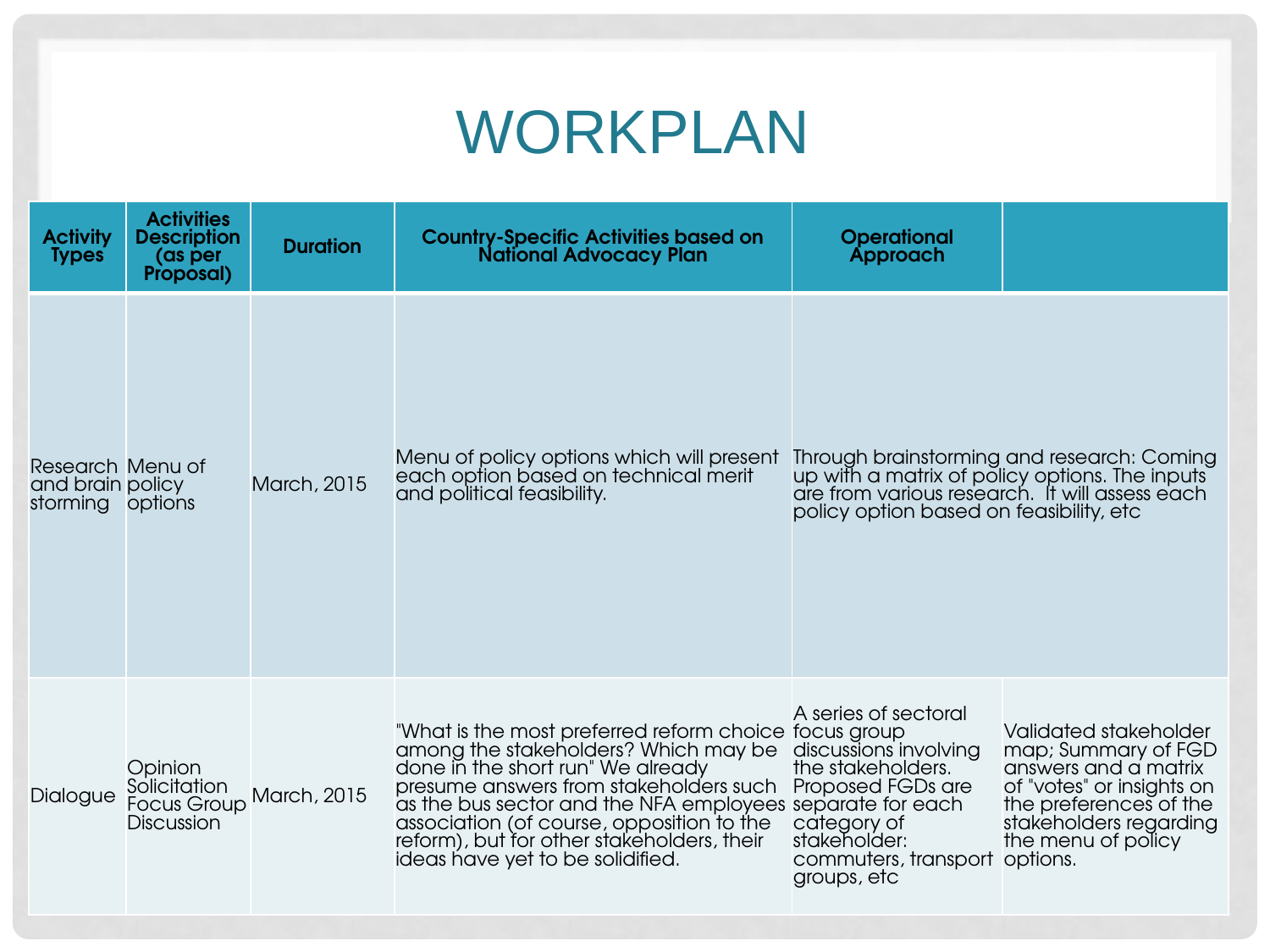

# workplan
| Activity Types | Activities Description (as per Proposal) | Duration | Country-Specific Activities based on National Advocacy Plan | Operational Approach |  |
| --- | --- | --- | --- | --- | --- |
| Research and brain storming | Menu of policy options | March, 2015 | Menu of policy options which will present each option based on technical merit and political feasibility. | Through brainstorming and research: Coming up with a matrix of policy options. The inputs are from various research. It will assess each policy option based on feasibility, etc |  |
| Dialogue | Opinion Solicitation Focus Group Discussion | March, 2015 | "What is the most preferred reform choice among the stakeholders? Which may be done in the short run" We already presume answers from stakeholders such as the bus sector and the NFA employees association (of course, opposition to the reform), but for other stakeholders, their ideas have yet to be solidified. | A series of sectoral focus group discussions involving the stakeholders. Proposed FGDs are separate for each category of stakeholder: commuters, transport groups, etc | Validated stakeholder map; Summary of FGD answers and a matrix of "votes" or insights on the preferences of the stakeholders regarding the menu of policy options. |